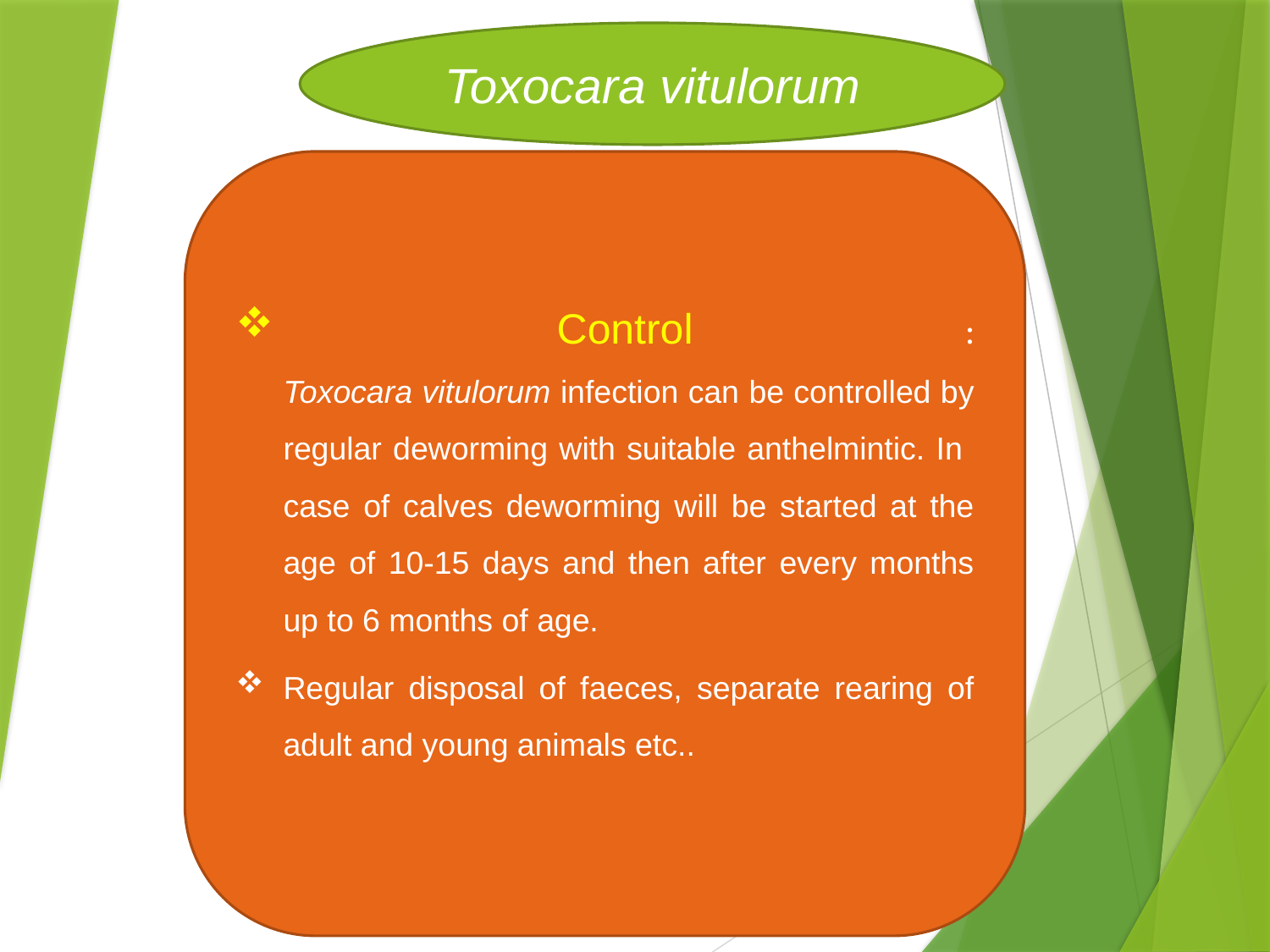

Toxocara vitulorum

 Control :
Toxocara vitulorum infection can be controlled by regular deworming with suitable anthelmintic. In  case of calves deworming will be started at the age of 10-15 days and then after every months up to 6 months of age.
Regular disposal of faeces, separate rearing of adult and young animals etc..